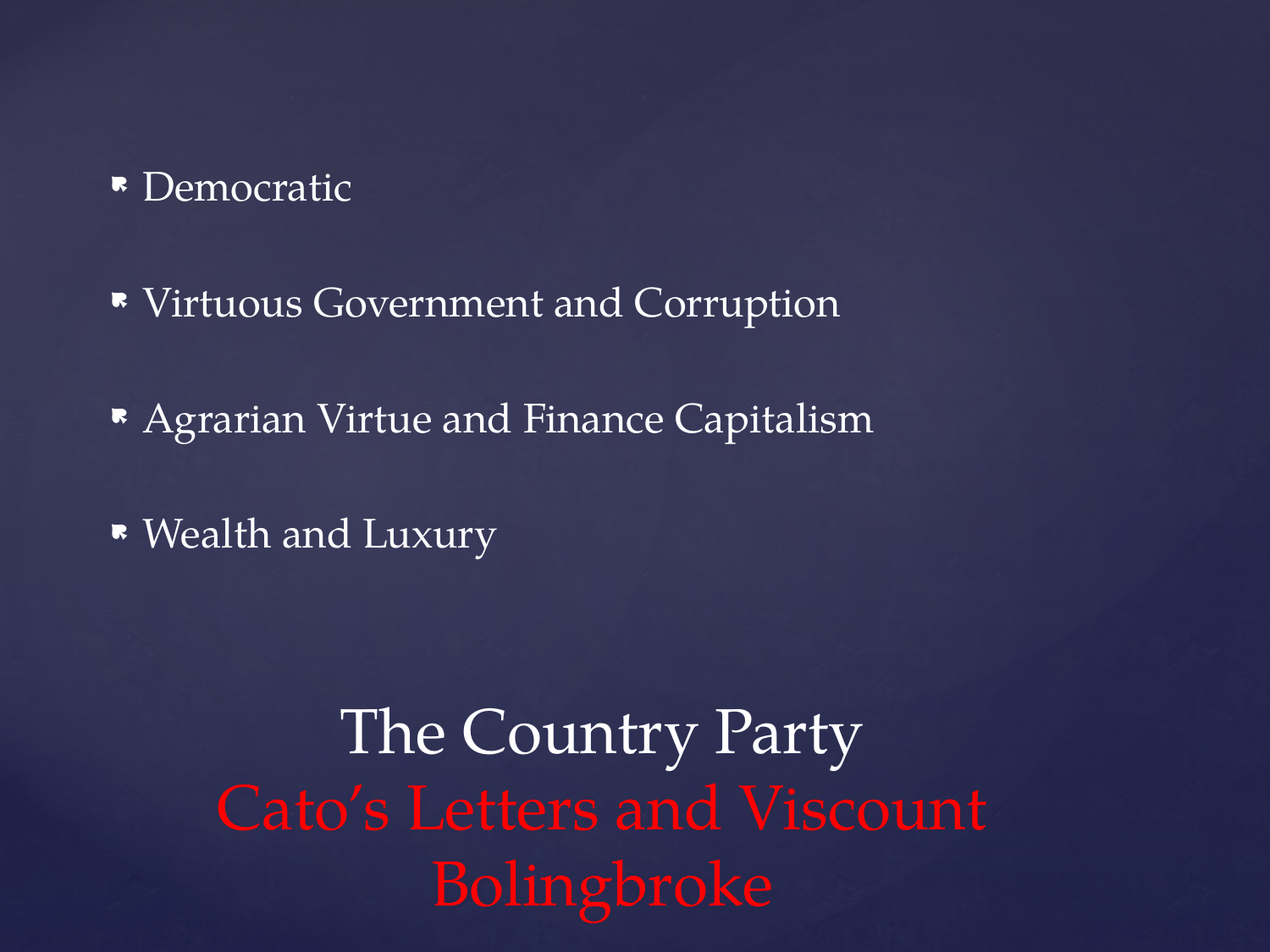

Democratic

Virtuous Government and Corruption

Agrarian Virtue and Finance Capitalism

Wealth and Luxury

# The Country Party Cato’s Letters and Viscount Bolingbroke